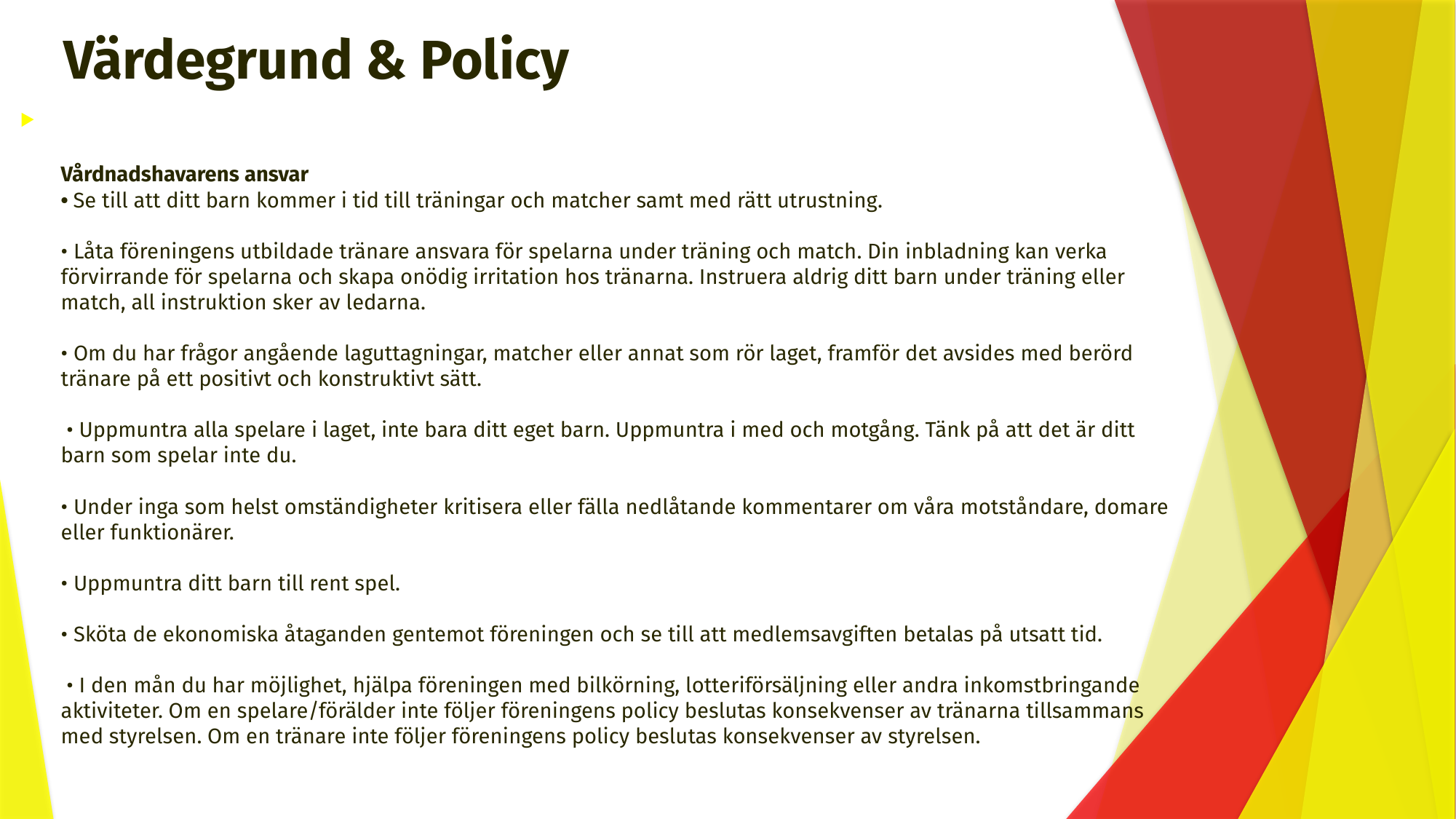

# Värdegrund & Policy
Vårdnadshavarens ansvar
• Se till att ditt barn kommer i tid till träningar och matcher samt med rätt utrustning.
• Låta föreningens utbildade tränare ansvara för spelarna under träning och match. Din inbladning kan verka förvirrande för spelarna och skapa onödig irritation hos tränarna. Instruera aldrig ditt barn under träning eller match, all instruktion sker av ledarna.
• Om du har frågor angående laguttagningar, matcher eller annat som rör laget, framför det avsides med berörd tränare på ett positivt och konstruktivt sätt.
 • Uppmuntra alla spelare i laget, inte bara ditt eget barn. Uppmuntra i med och motgång. Tänk på att det är ditt barn som spelar inte du.
• Under inga som helst omständigheter kritisera eller fälla nedlåtande kommentarer om våra motståndare, domare eller funktionärer.
• Uppmuntra ditt barn till rent spel.
• Sköta de ekonomiska åtaganden gentemot föreningen och se till att medlemsavgiften betalas på utsatt tid.
 • I den mån du har möjlighet, hjälpa föreningen med bilkörning, lotteriförsäljning eller andra inkomstbringande aktiviteter. Om en spelare/förälder inte följer föreningens policy beslutas konsekvenser av tränarna tillsammans med styrelsen. Om en tränare inte följer föreningens policy beslutas konsekvenser av styrelsen.